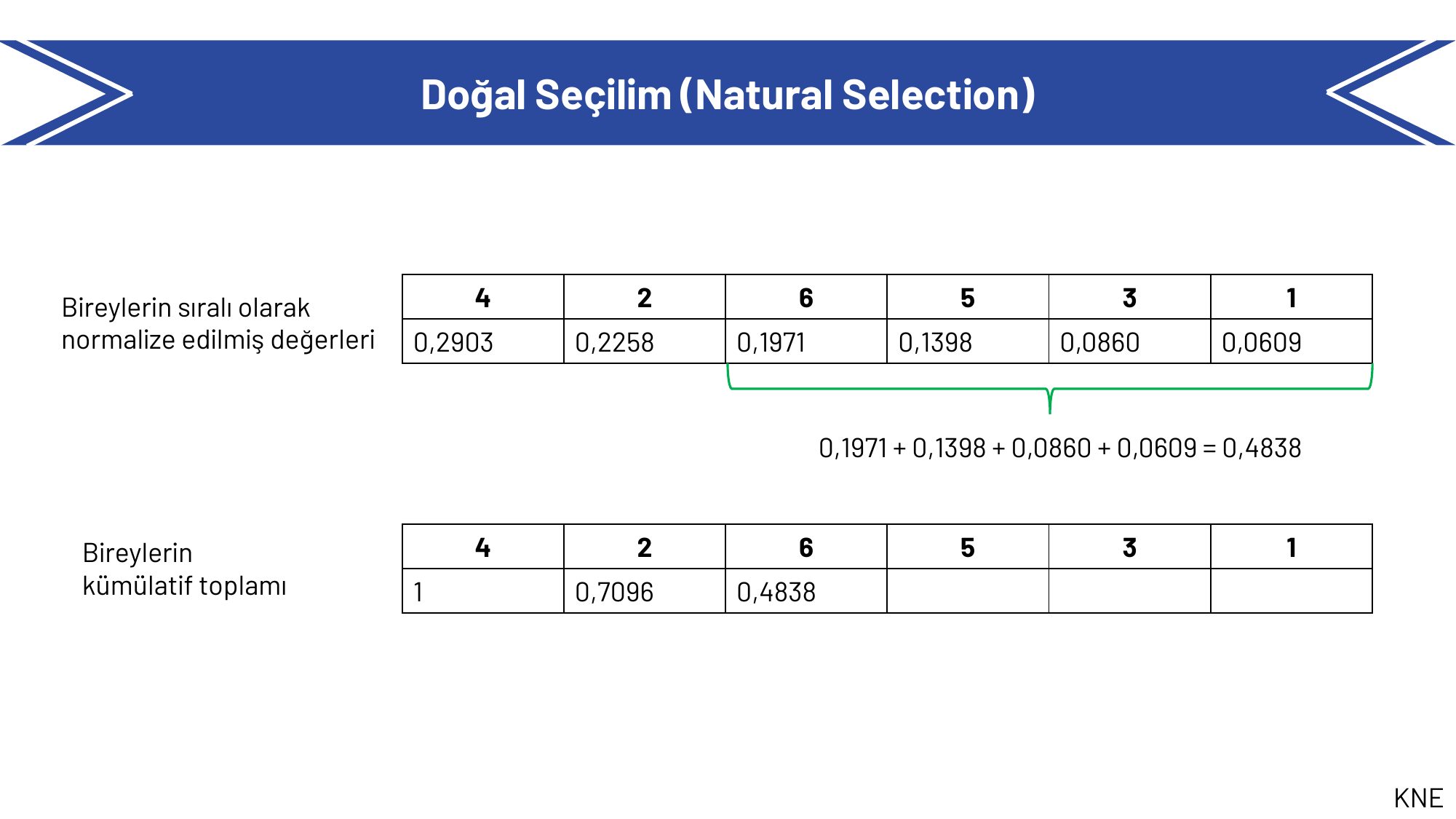

Doğal Seçilim (Natural Selection)

| 4 | 2 | 6 | 5 | 3 | 1 |
| --- | --- | --- | --- | --- | --- |
| 0,2903 | 0,2258 | 0,1971 | 0,1398 | 0,0860 | 0,0609 |
Bireylerin sıralı olarak normalize edilmiş değerleri
0,1971 + 0,1398 + 0,0860 + 0,0609 = 0,4838
| 4 | 2 | 6 | 5 | 3 | 1 |
| --- | --- | --- | --- | --- | --- |
| 1 | 0,7096 | 0,4838 |  |  |  |
Bireylerin
kümülatif toplamı
KNE